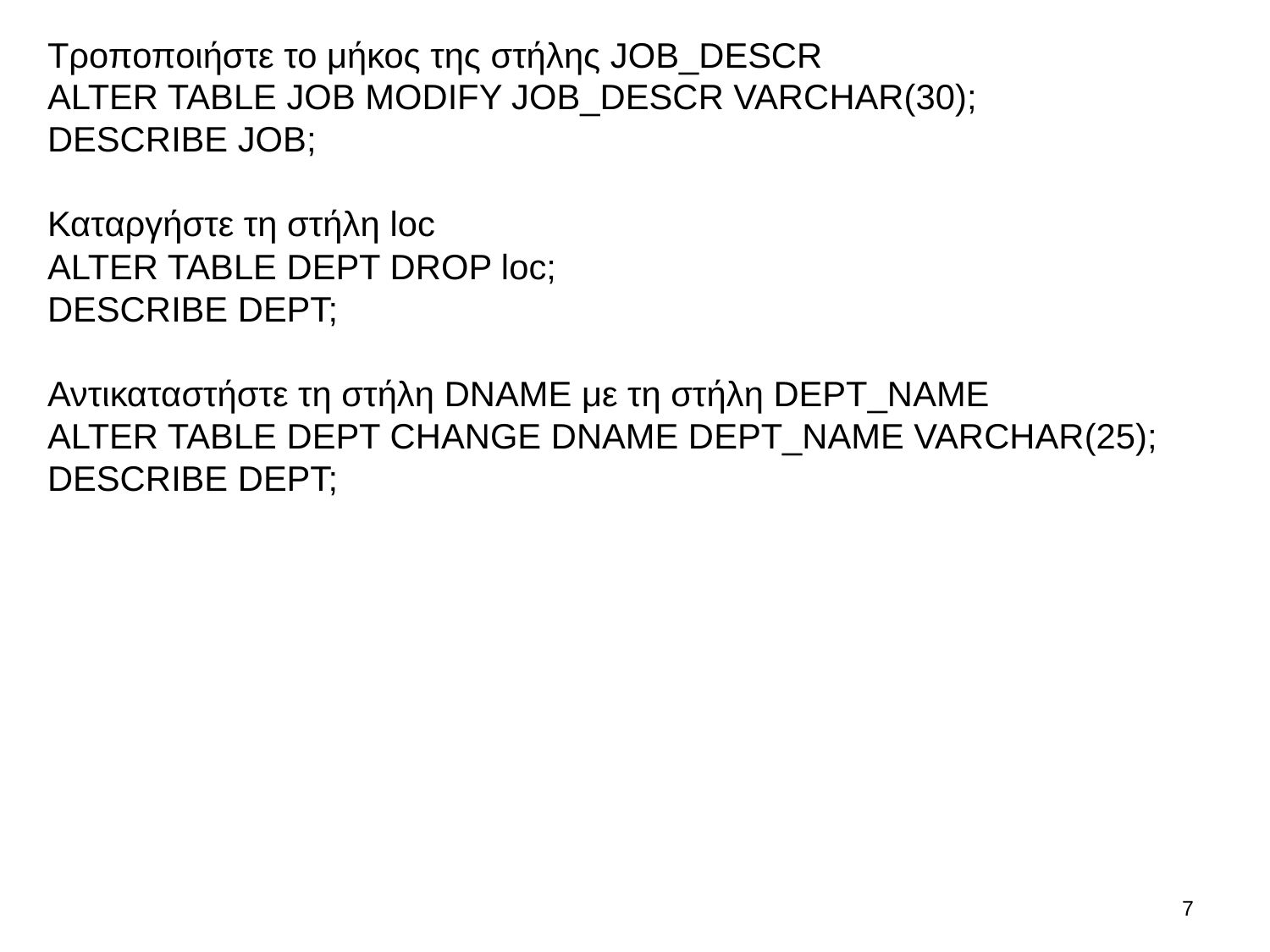

Τροποποιήστε το μήκος της στήλης JOB_DESCR
ALTER TABLE JOB MODIFY JOB_DESCR VARCHAR(30);
DESCRIBE JOB;

Καταργήστε τη στήλη loc
ALTER TABLE DEPT DROP loc;
DESCRIBE DEPT;

Αντικαταστήστε τη στήλη DNAME με τη στήλη DEPT_NAME
ALTER TABLE DEPT CHANGE DNAME DEPT_NAME VARCHAR(25);
DESCRIBE DEPT;
7